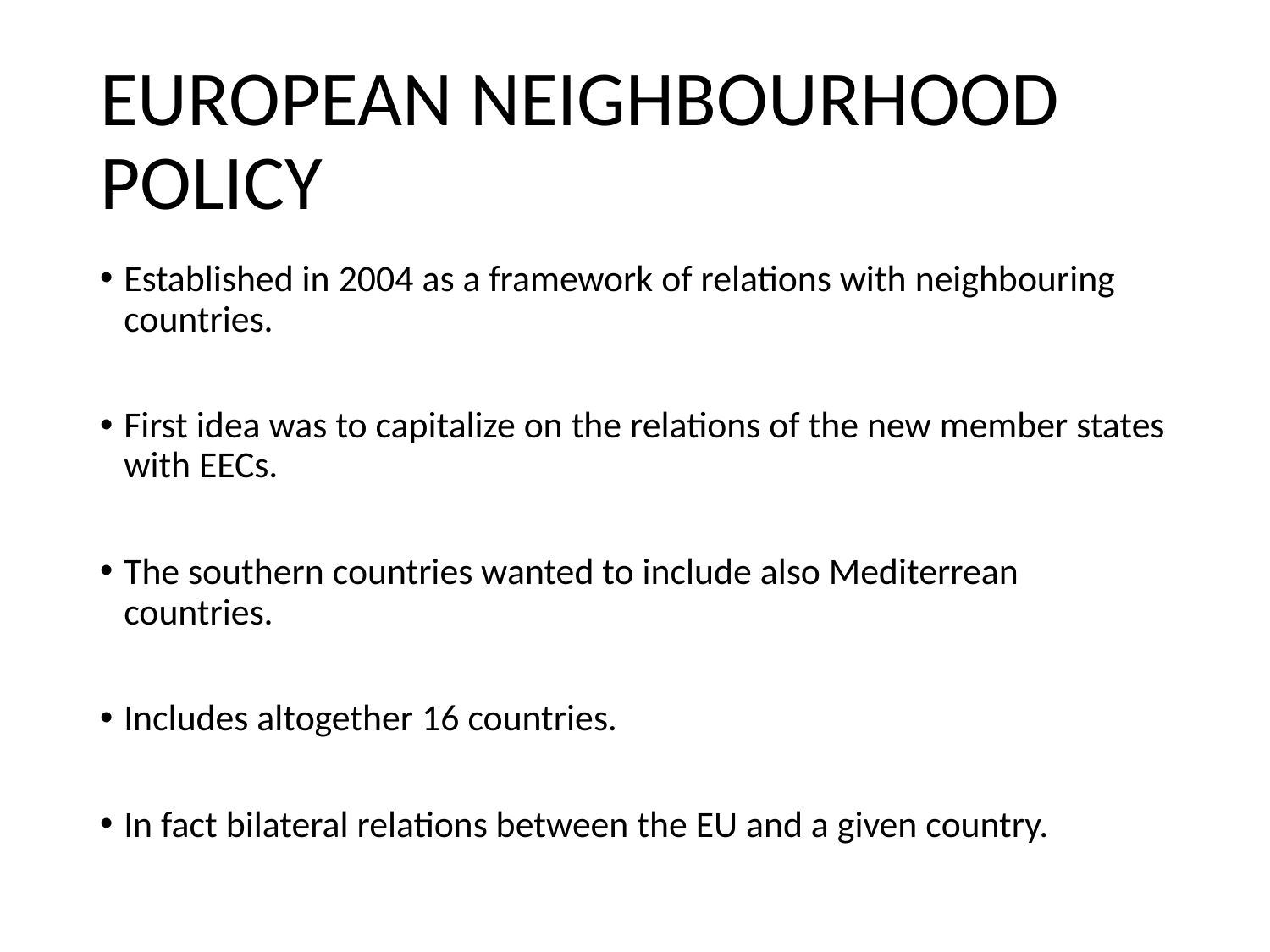

# EUROPEAN NEIGHBOURHOOD POLICY
Established in 2004 as a framework of relations with neighbouring countries.

First idea was to capitalize on the relations of the new member states with EECs.

The southern countries wanted to include also Mediterrean countries.

Includes altogether 16 countries.

In fact bilateral relations between the EU and a given country.